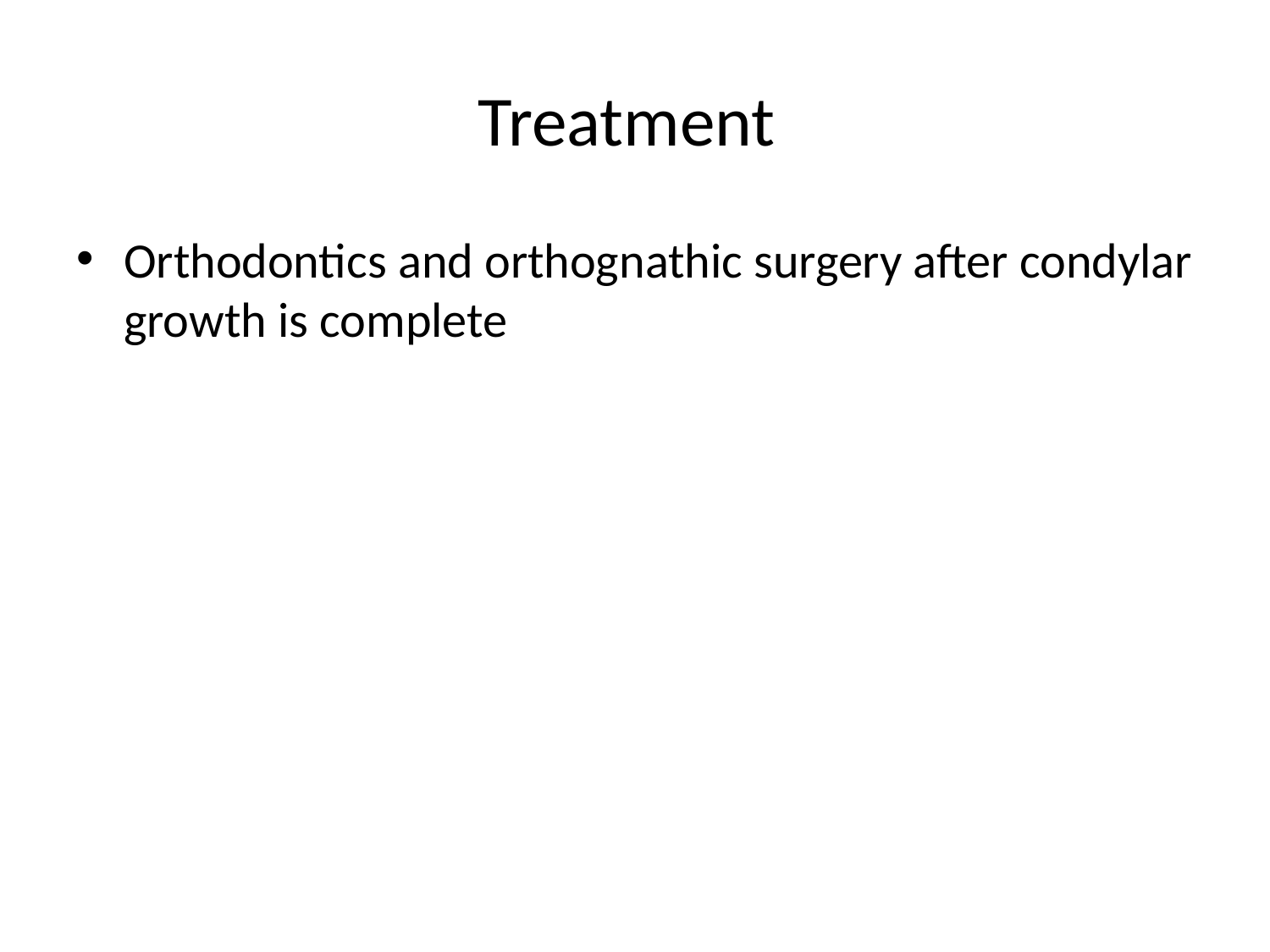

# Treatment
Orthodontics and orthognathic surgery after condylar growth is complete